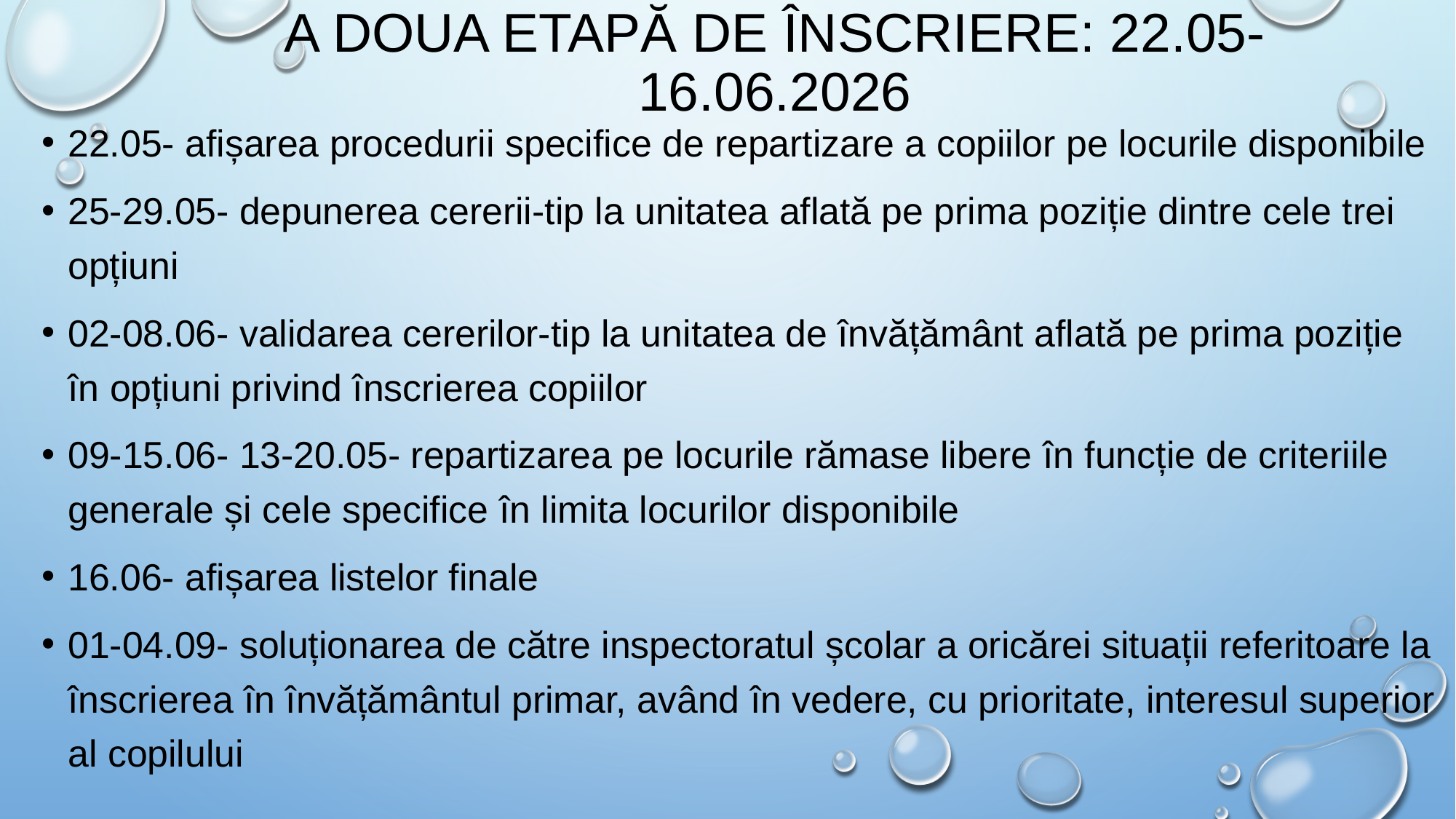

# A doua etapă de înscriere: 22.05-16.06.2026
22.05- afișarea procedurii specifice de repartizare a copiilor pe locurile disponibile
25-29.05- depunerea cererii-tip la unitatea aflată pe prima poziție dintre cele trei opțiuni
02-08.06- validarea cererilor-tip la unitatea de învățământ aflată pe prima poziție în opțiuni privind înscrierea copiilor
09-15.06- 13-20.05- repartizarea pe locurile rămase libere în funcție de criteriile generale și cele specifice în limita locurilor disponibile
16.06- afișarea listelor finale
01-04.09- soluționarea de către inspectoratul școlar a oricărei situații referitoare la înscrierea în învățământul primar, având în vedere, cu prioritate, interesul superior al copilului